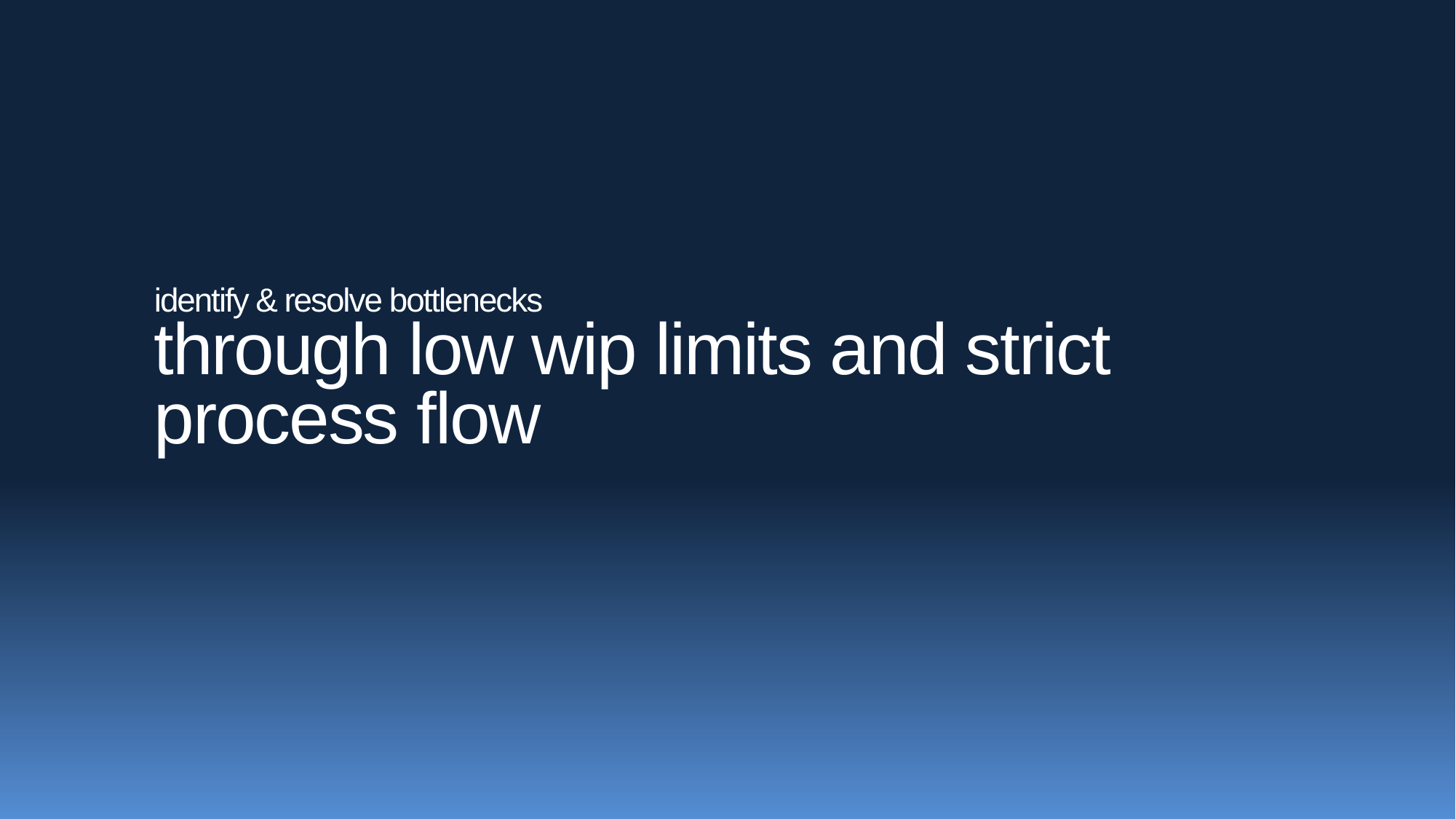

# identify & resolve bottlenecks through low wip limits and strict process flow